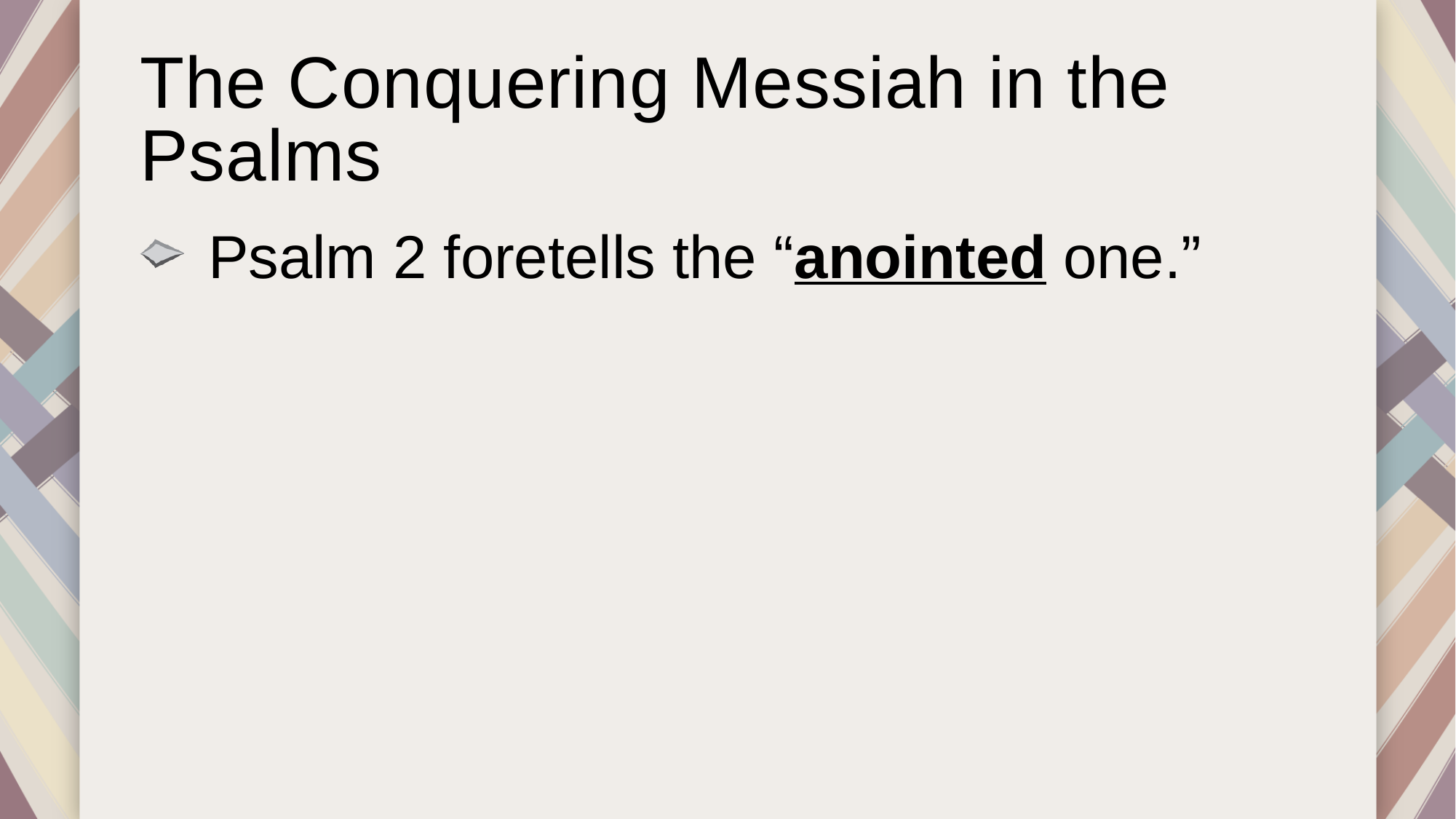

# The Conquering Messiah in the Psalms
Psalm 2 foretells the “anointed one.”